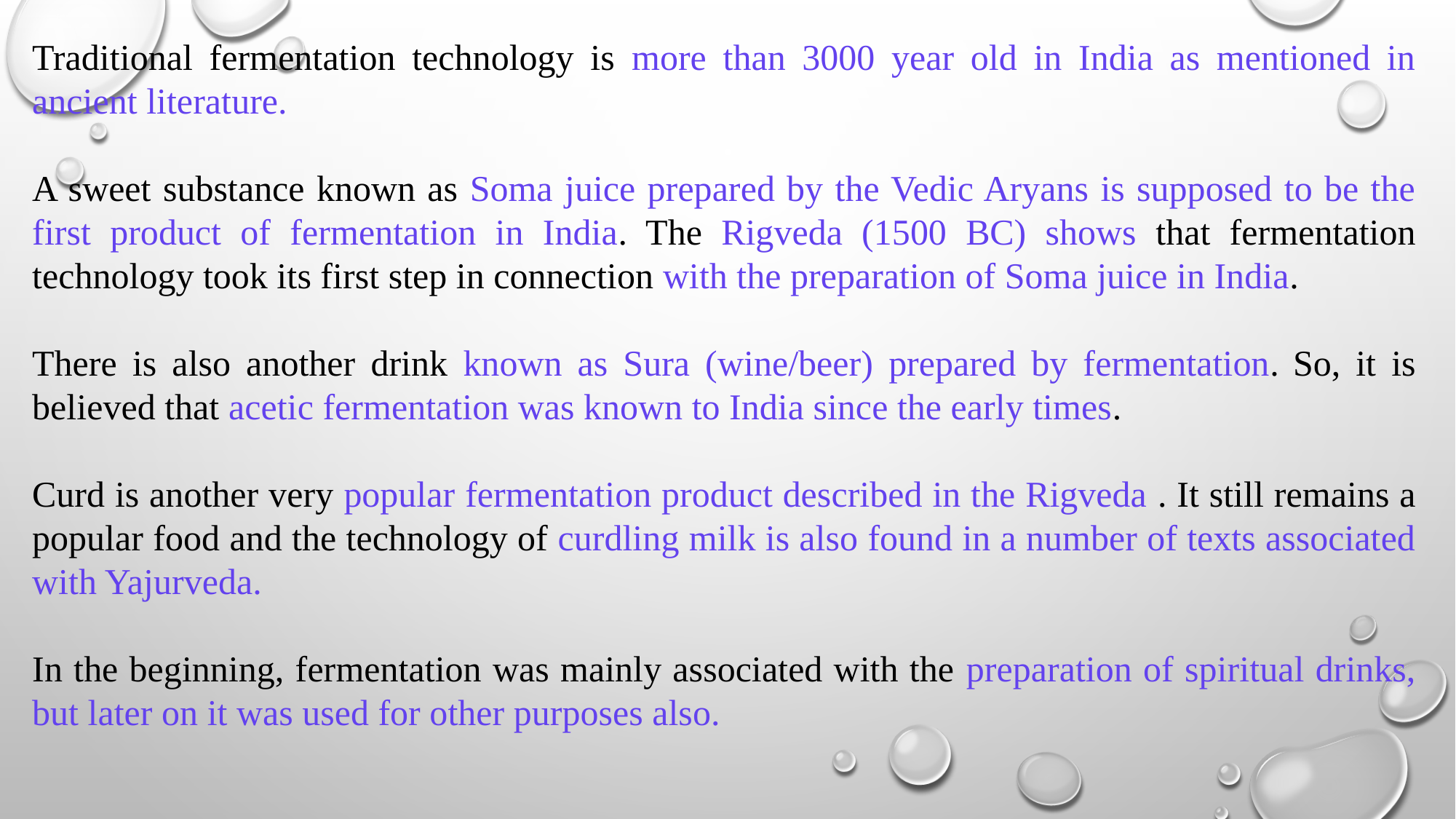

Traditional fermentation technology is more than 3000 year old in India as mentioned in ancient literature.

A sweet substance known as Soma juice prepared by the Vedic Aryans is supposed to be the first product of fermentation in India. The Rigveda (1500 BC) shows that fermentation technology took its first step in connection with the preparation of Soma juice in India.

There is also another drink known as Sura (wine/beer) prepared by fermentation. So, it is believed that acetic fermentation was known to India since the early times.

Curd is another very popular fermentation product described in the Rigveda . It still remains a popular food and the technology of curdling milk is also found in a number of texts associated with Yajurveda.

In the beginning, fermentation was mainly associated with the preparation of spiritual drinks, but later on it was used for other purposes also.